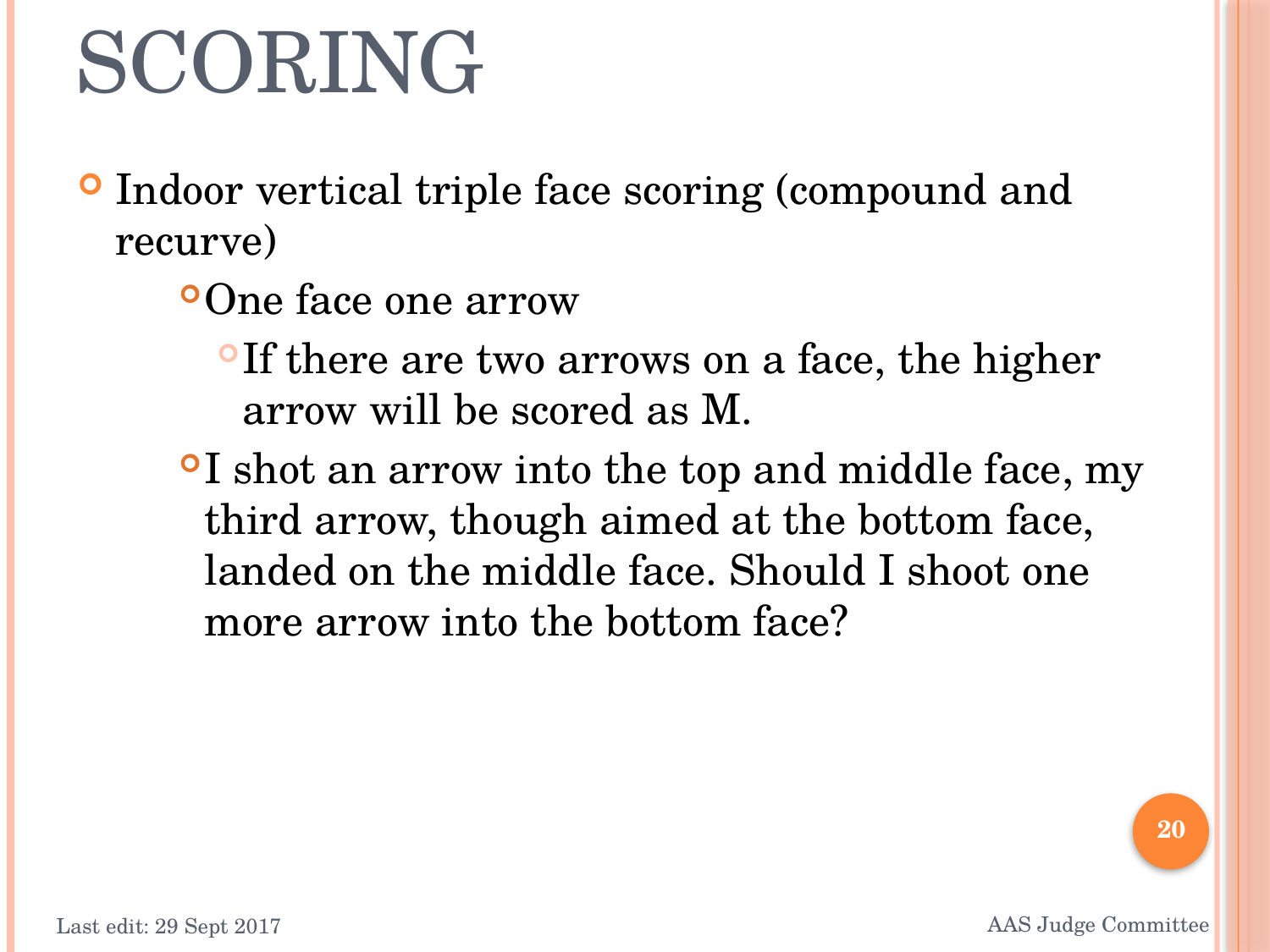

# Scoring
Indoor vertical triple face scoring (compound and recurve)
One face one arrow
If there are two arrows on a face, the higher arrow will be scored as M.
I shot an arrow into the top and middle face, my third arrow, though aimed at the bottom face, landed on the middle face. Should I shoot one more arrow into the bottom face?

20
Last edit: 29 Sept 2017
AAS Judge Committee